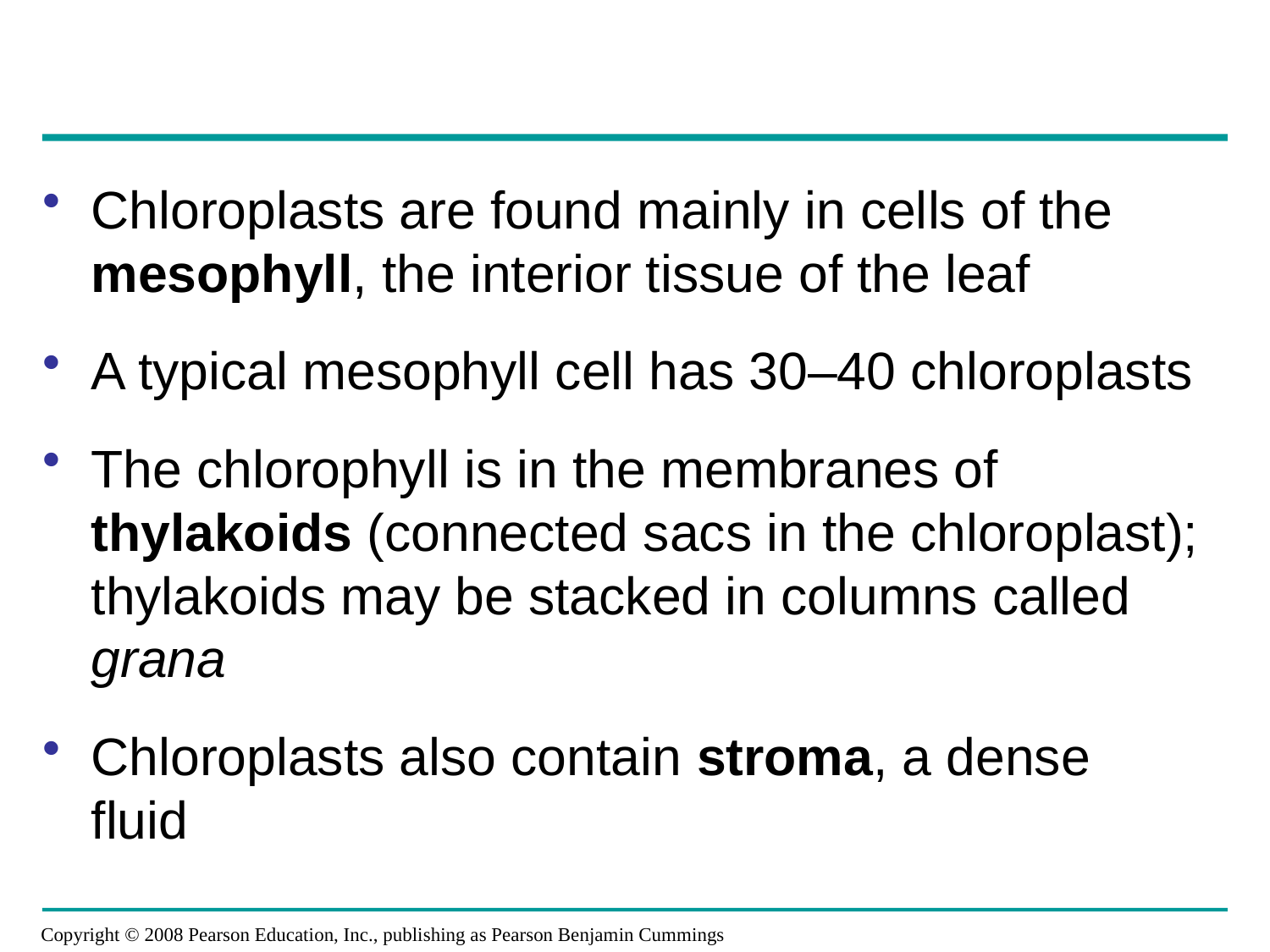

Chloroplasts are found mainly in cells of the mesophyll, the interior tissue of the leaf
A typical mesophyll cell has 30–40 chloroplasts
The chlorophyll is in the membranes of thylakoids (connected sacs in the chloroplast); thylakoids may be stacked in columns called grana
Chloroplasts also contain stroma, a dense fluid

Copyright © 2008 Pearson Education, Inc., publishing as Pearson Benjamin Cummings